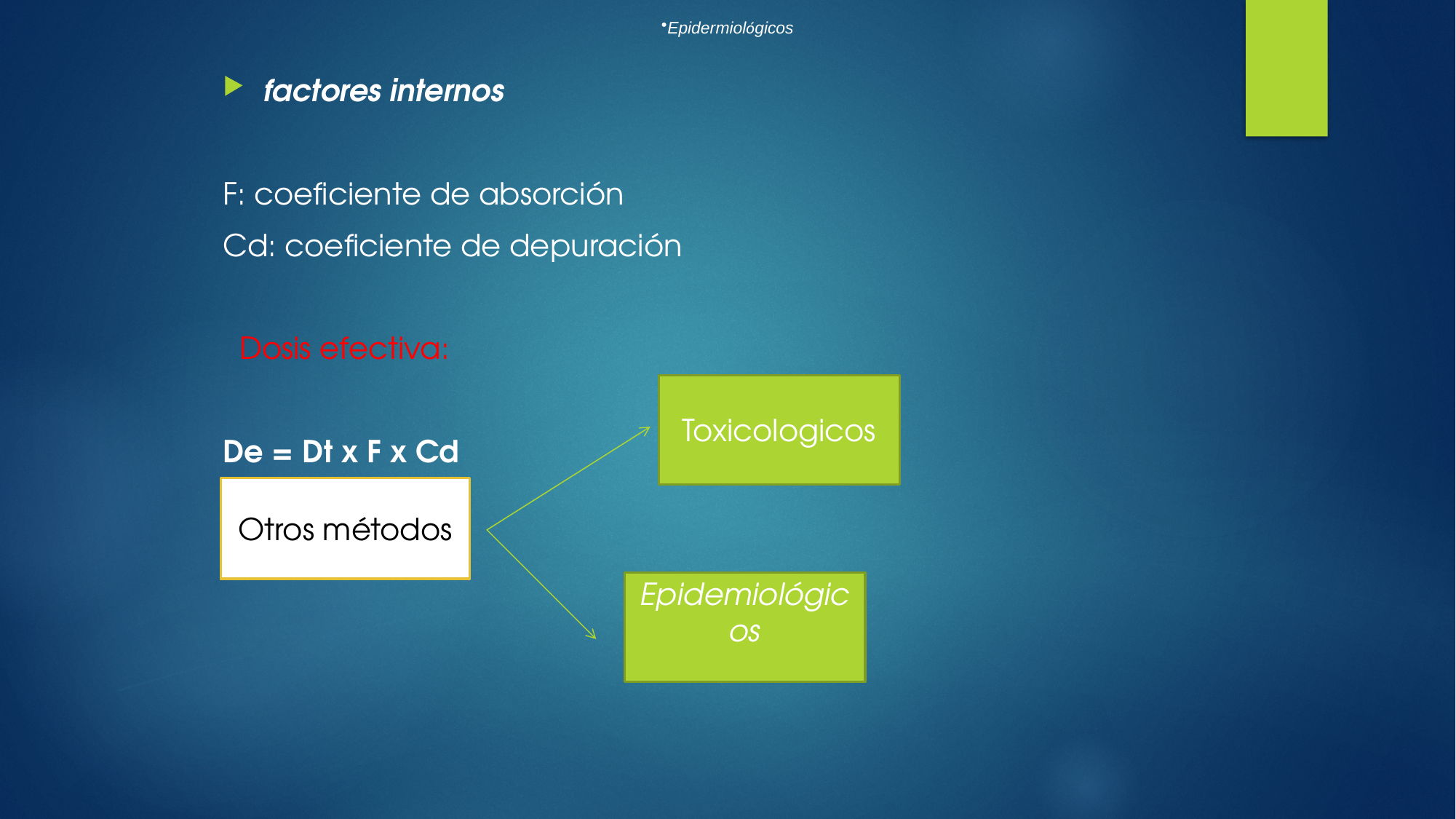

Epidermiológicos
factores internos

F: coeficiente de absorción
Cd: coeficiente de depuración

  Dosis efectiva:

De = Dt x F x Cd

Toxicologicos
Otros métodos
Epidemiológicos